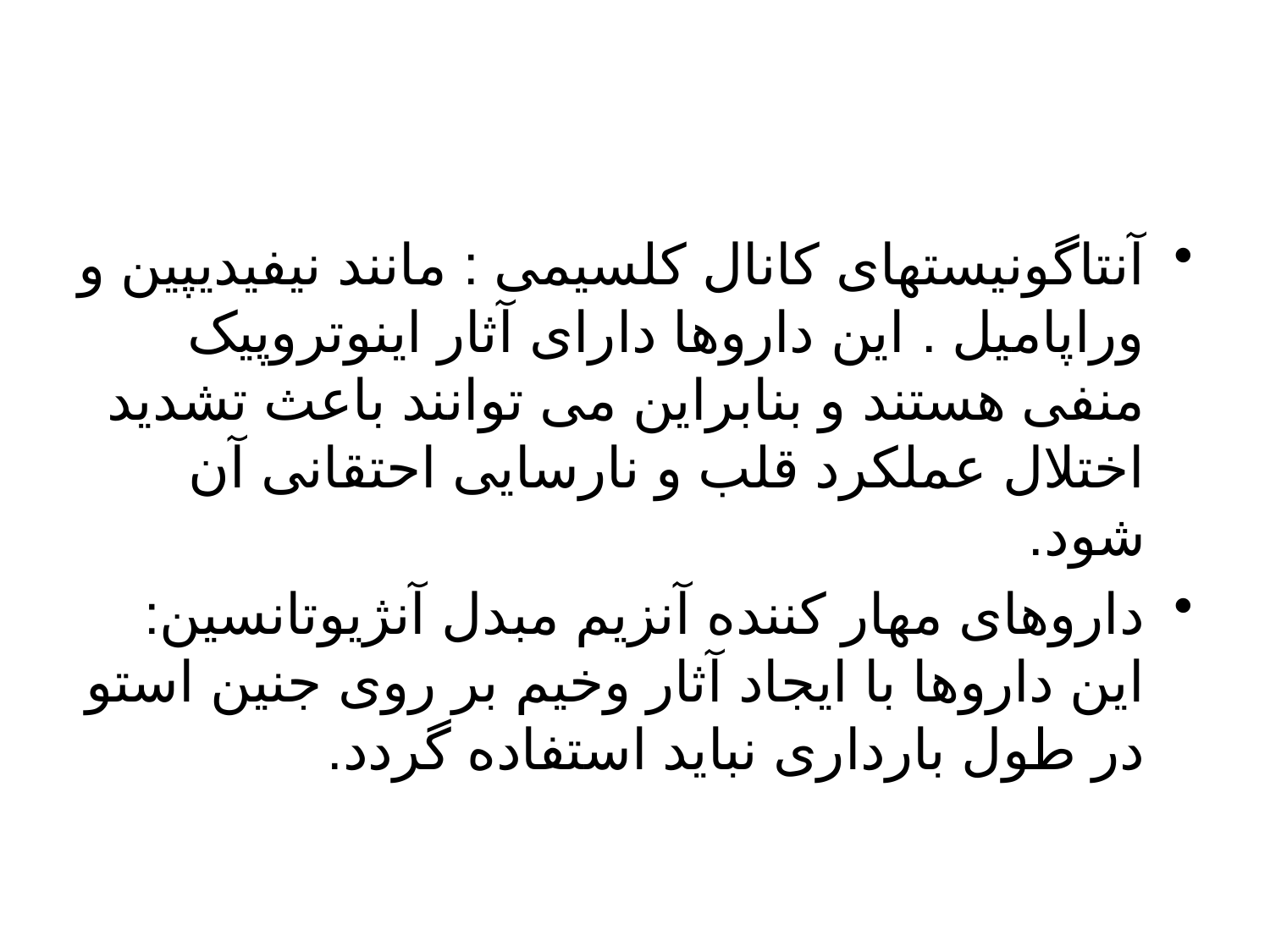

#
آنتاگونیستهای کانال کلسیمی : مانند نیفیدیپین و وراپامیل . این داروها دارای آثار اینوتروپیک منفی هستند و بنابراین می توانند باعث تشدید اختلال عملکرد قلب و نارسایی احتقانی آن شود.
داروهای مهار کننده آنزیم مبدل آنژیوتانسین: این داروها با ایجاد آثار وخیم بر روی جنین استو در طول بارداری نباید استفاده گردد.